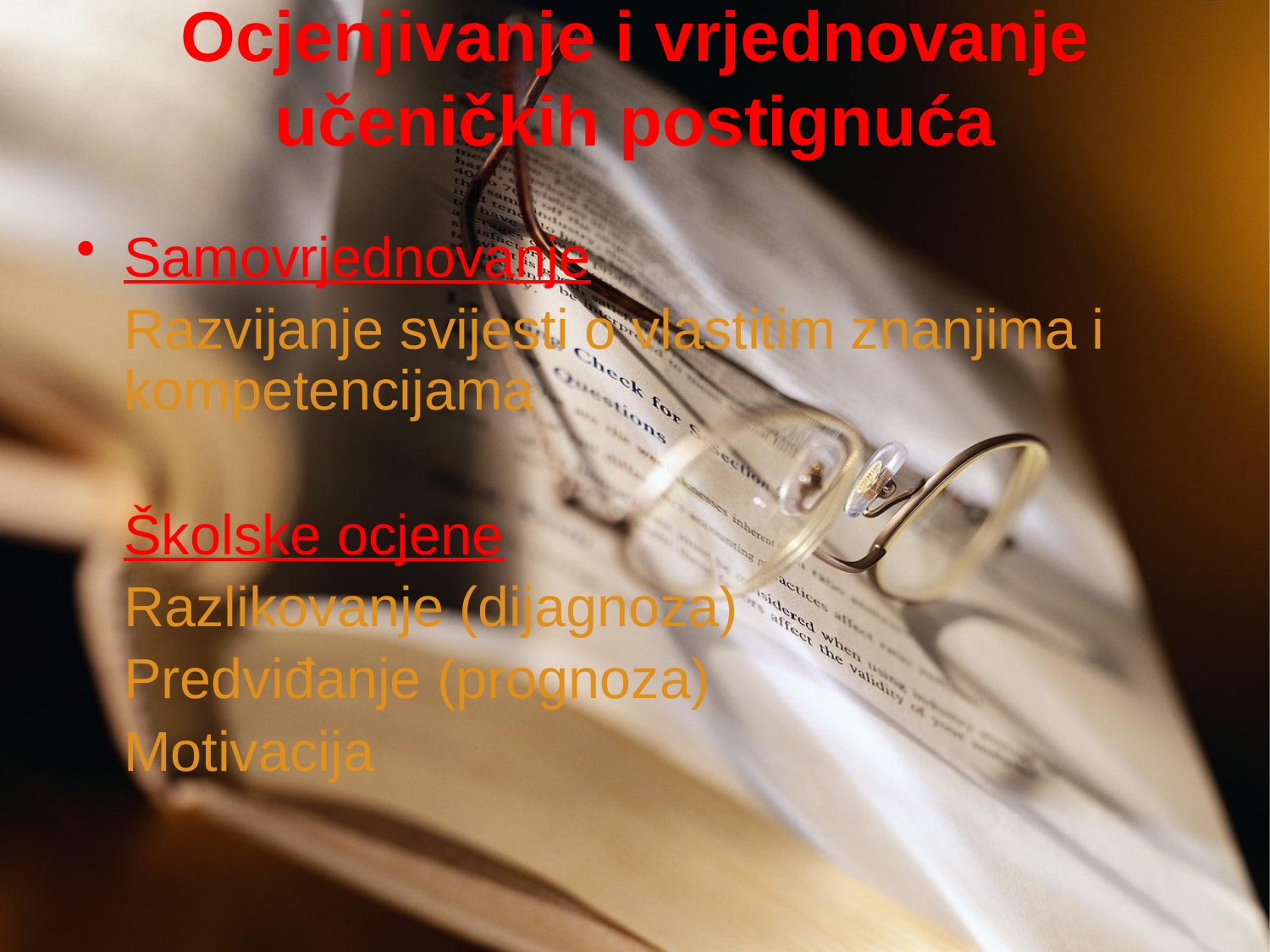

# Ocjenjivanje i vrjednovanje učeničkih postignuća
Samovrjednovanje
	Razvijanje svijesti o vlastitim znanjima i kompetencijama

	Školske ocjene
	Razlikovanje (dijagnoza)
	Predviđanje (prognoza)
	Motivacija